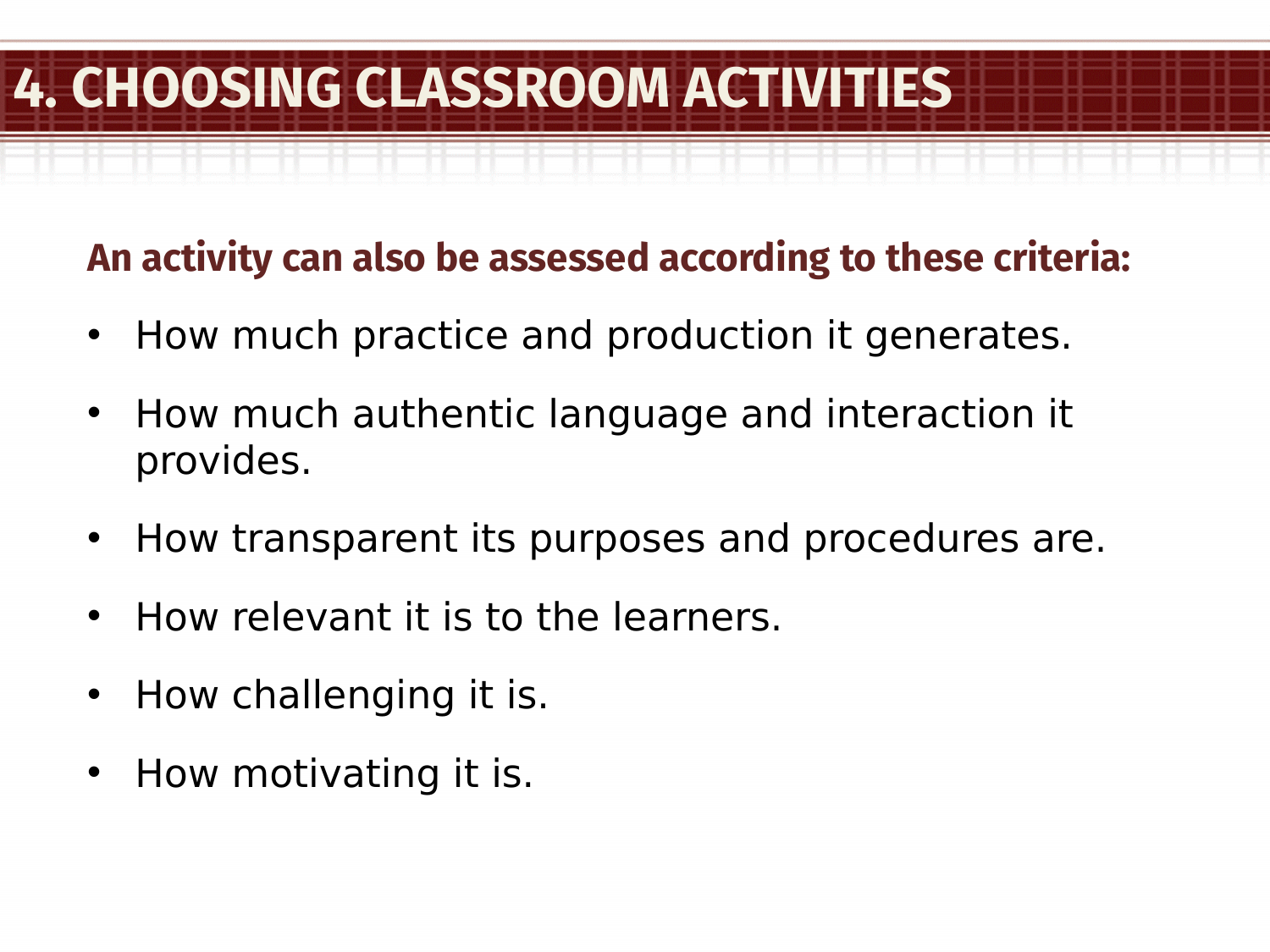

# 4. Choosing classroom activities
An activity can also be assessed according to these criteria:
How much practice and production it generates.
How much authentic language and interaction it provides.
How transparent its purposes and procedures are.
How relevant it is to the learners.
How challenging it is.
How motivating it is.